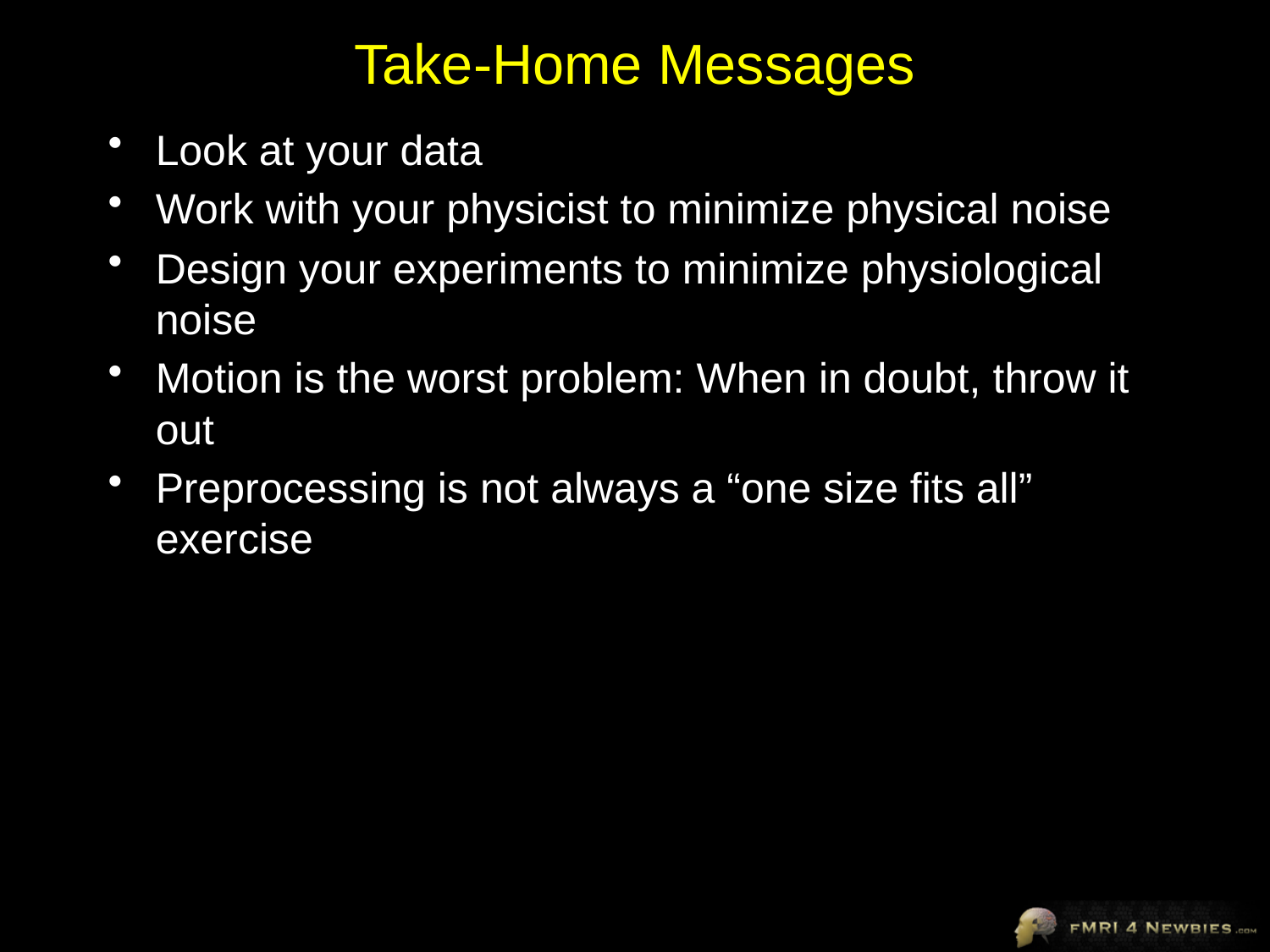

# Take-Home Messages
Look at your data
Work with your physicist to minimize physical noise
Design your experiments to minimize physiological noise
Motion is the worst problem: When in doubt, throw it out
Preprocessing is not always a “one size fits all” exercise